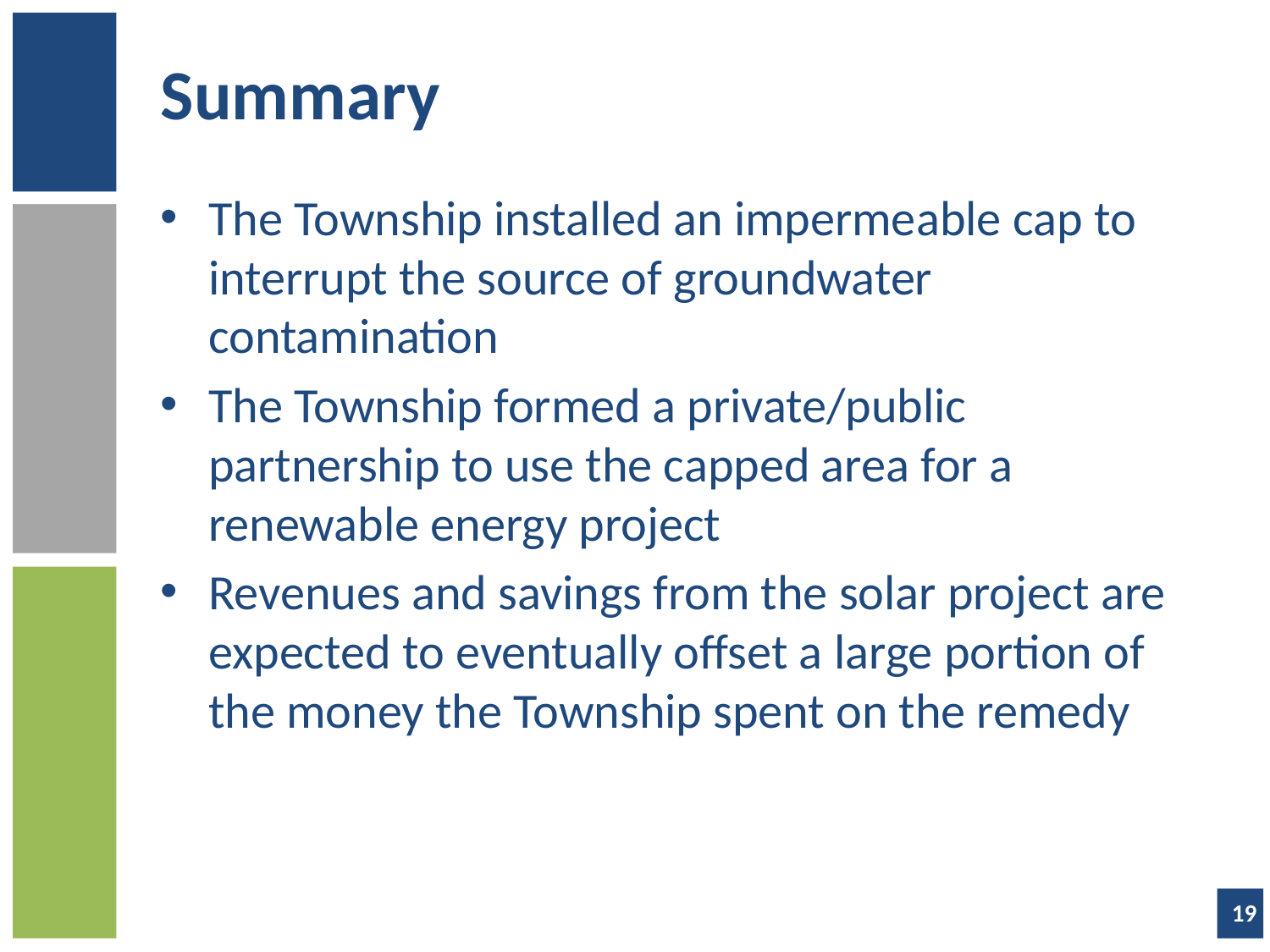

# Summary
The Township installed an impermeable cap to interrupt the source of groundwater contamination
The Township formed a private/public partnership to use the capped area for a renewable energy project
Revenues and savings from the solar project are expected to eventually offset a large portion of the money the Township spent on the remedy

19